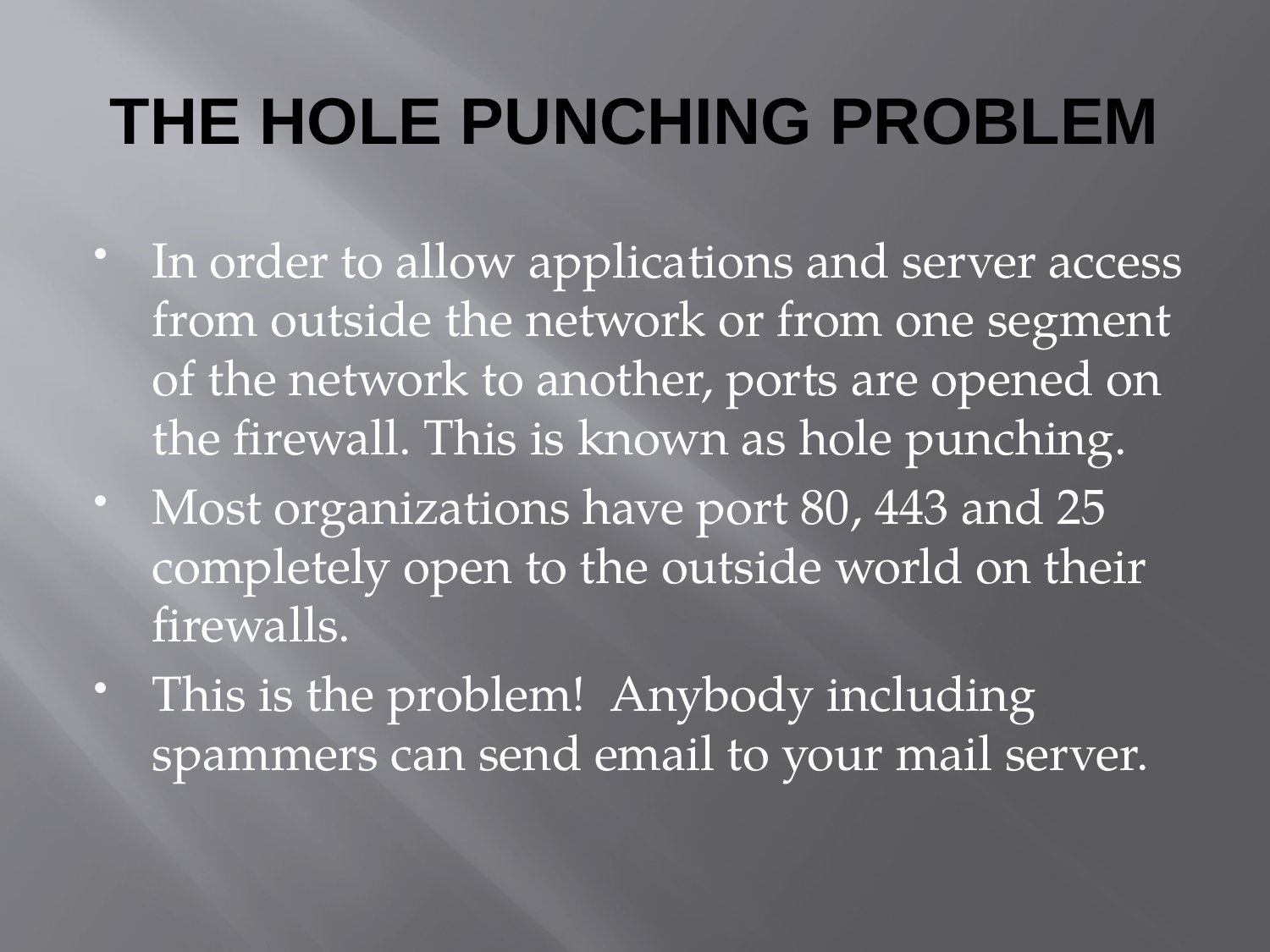

# THE HOLE PUNCHING PROBLEM
In order to allow applications and server access from outside the network or from one segment of the network to another, ports are opened on the firewall. This is known as hole punching.
Most organizations have port 80, 443 and 25 completely open to the outside world on their firewalls.
This is the problem!  Anybody including spammers can send email to your mail server.